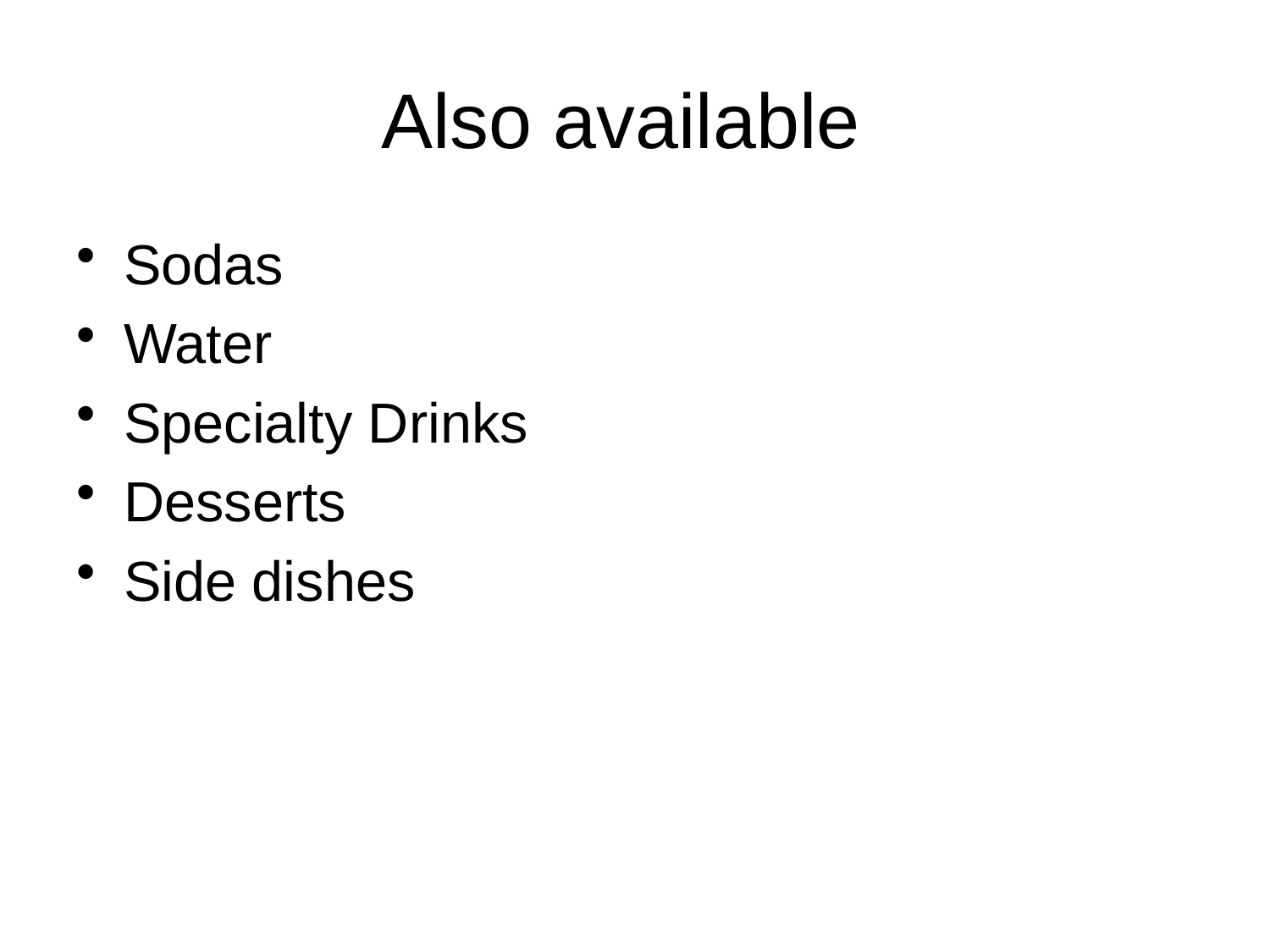

# Also available
Sodas
Water
Specialty Drinks
Desserts
Side dishes